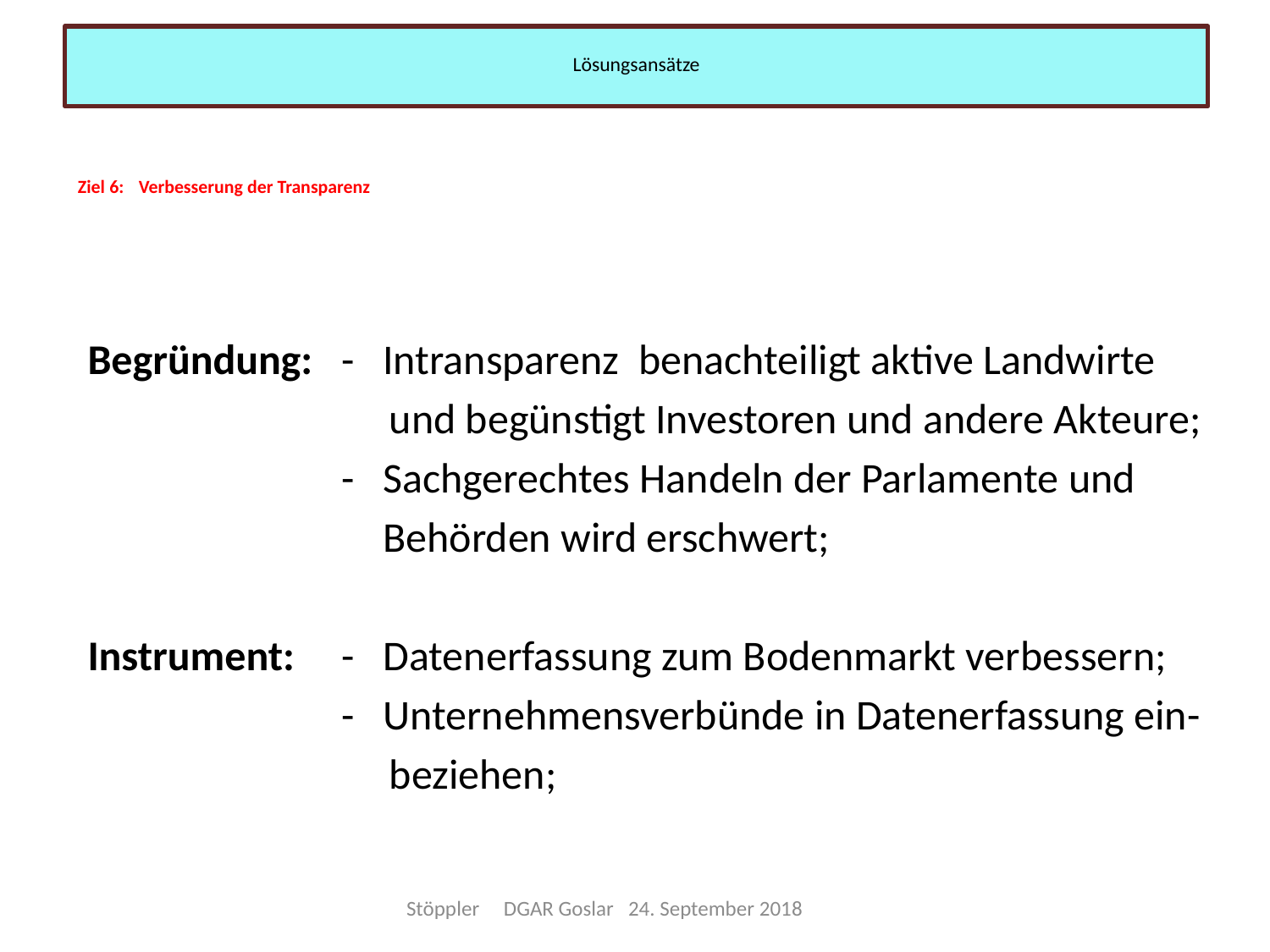

Lösungsansätze
# Ziel 6:	Verbesserung der Transparenz

Begründung:	-   Intransparenz  benachteiligt aktive Landwirte
		     und begünstigt Investoren und andere Akteure;
		-   Sachgerechtes Handeln der Parlamente und
                               Behörden wird erschwert;

Instrument:	-   Datenerfassung zum Bodenmarkt verbessern;
		-   Unternehmensverbünde in Datenerfassung ein-
		     beziehen;

Stöppler     DGAR Goslar   24. September 2018